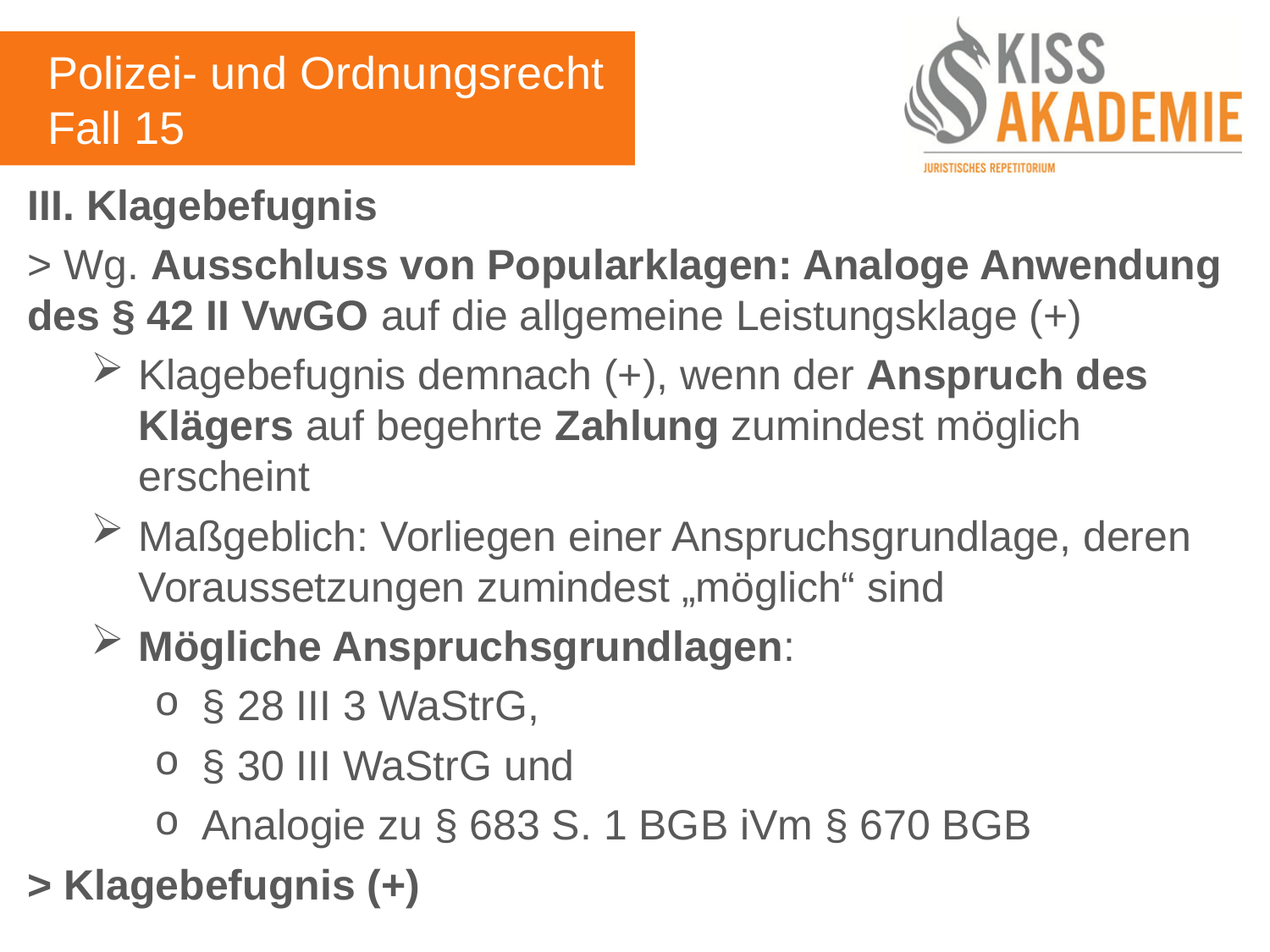

Polizei- und Ordnungsrecht
Fall 15
III. Klagebefugnis
> Wg. Ausschluss von Popularklagen: Analoge Anwendung des § 42 II VwGO auf die allgemeine Leistungsklage (+)
Klagebefugnis demnach (+), wenn der Anspruch des Klägers auf begehrte Zahlung zumindest möglich erscheint
Maßgeblich: Vorliegen einer Anspruchsgrundlage, deren Voraussetzungen zumindest „möglich“ sind
Mögliche Anspruchsgrundlagen:
§ 28 III 3 WaStrG,
§ 30 III WaStrG und
Analogie zu § 683 S. 1 BGB iVm § 670 BGB
> Klagebefugnis (+)